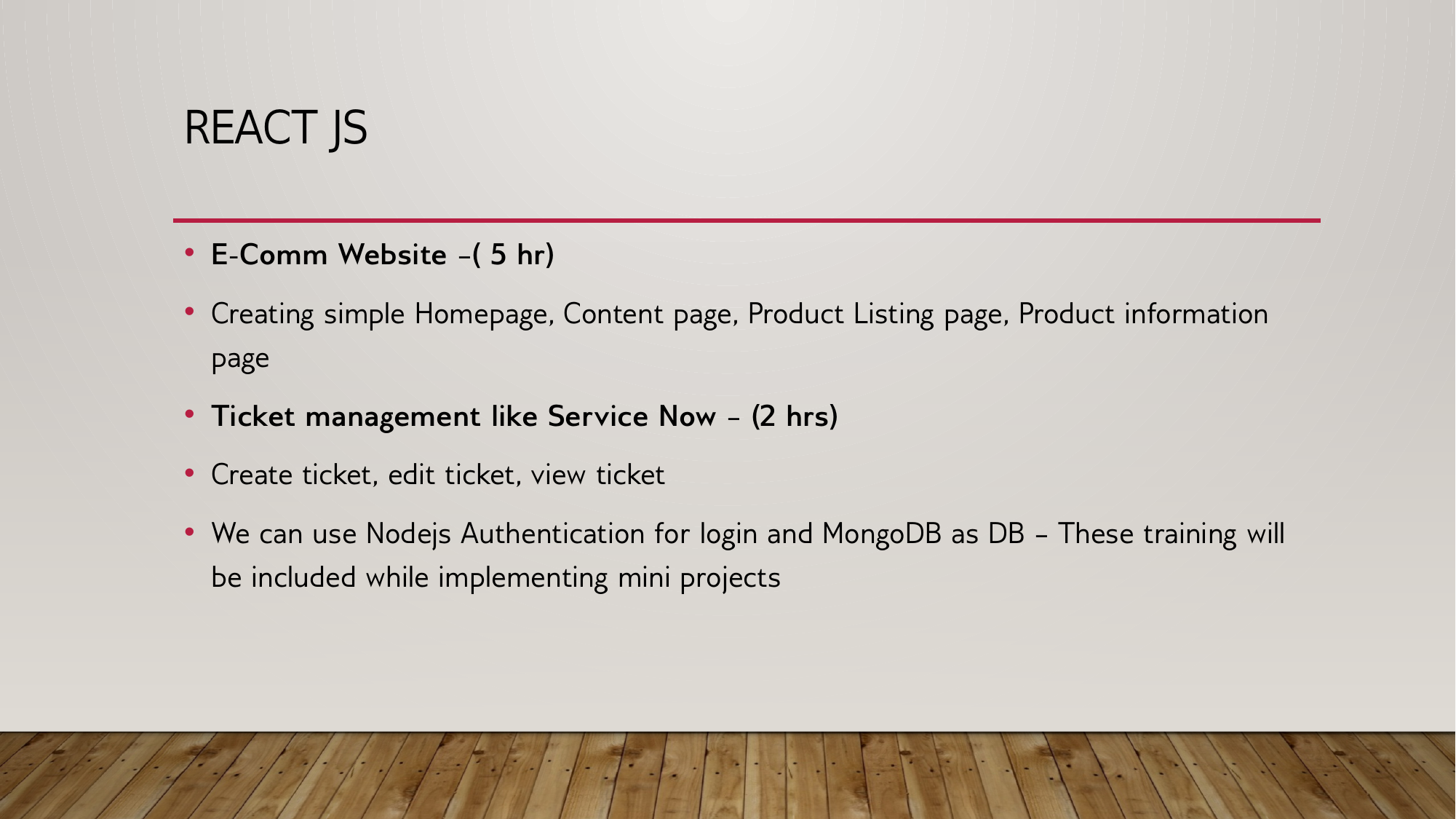

# react js
E-Comm Website –( 5 hr)
Creating simple Homepage, Content page, Product Listing page, Product information page
Ticket management like Service Now – (2 hrs)
Create ticket, edit ticket, view ticket
We can use Nodejs Authentication for login and MongoDB as DB – These training will be included while implementing mini projects